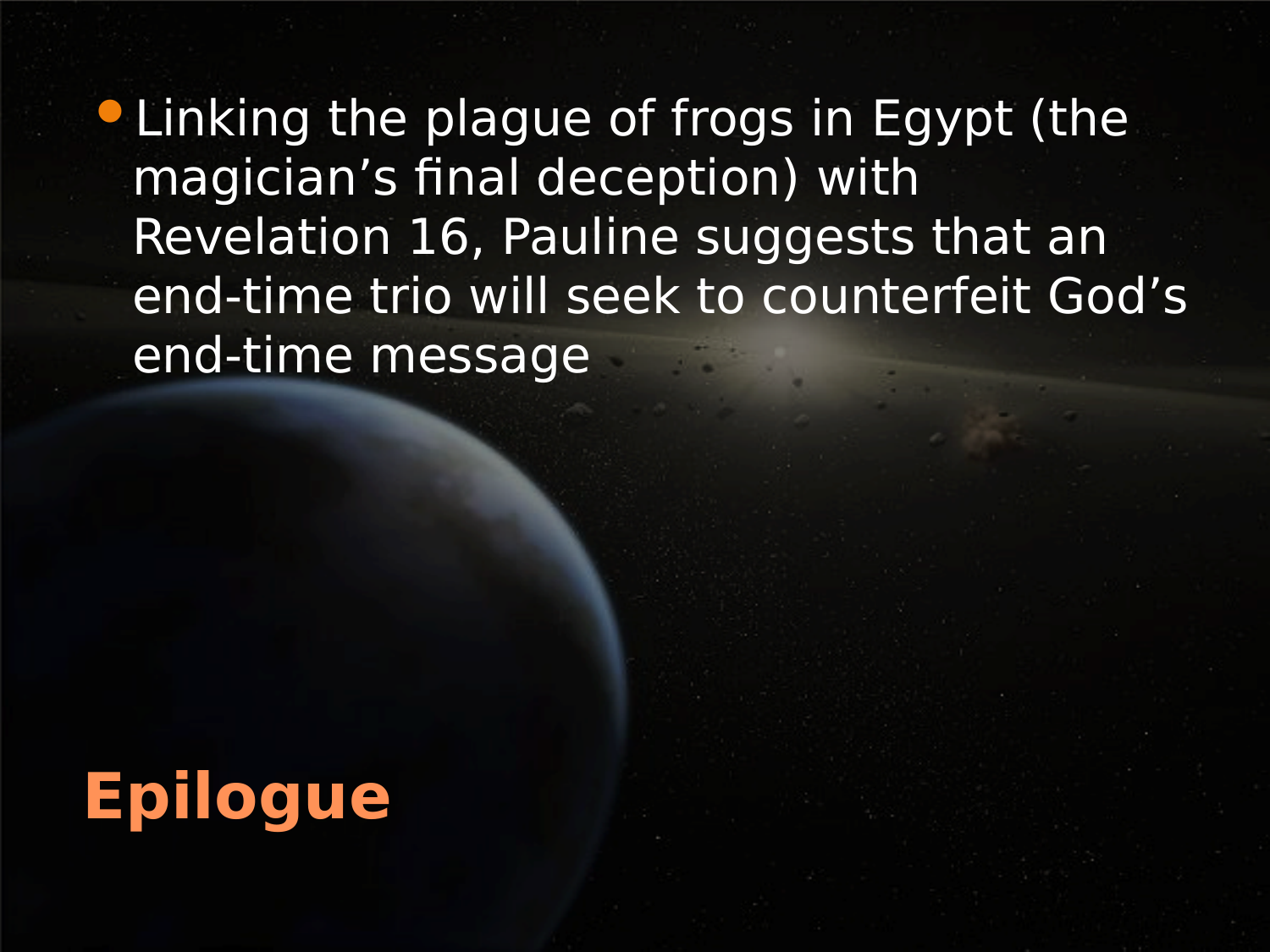

Linking the plague of frogs in Egypt (the magician’s final deception) with Revelation 16, Pauline suggests that an end-time trio will seek to counterfeit God’s end-time message
# Epilogue